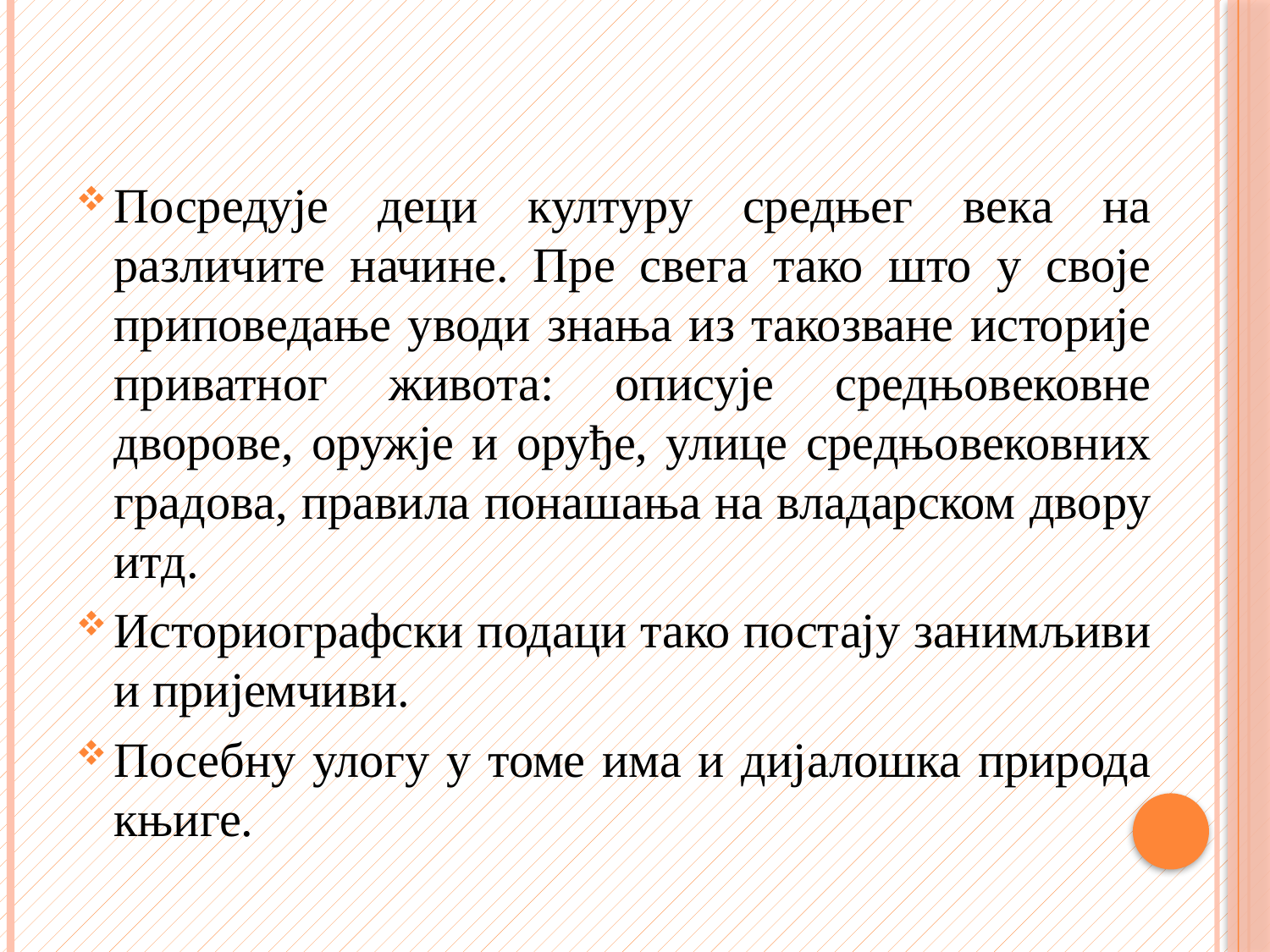

#

Посредује деци културу средњег века на различите начине. Пре свега тако што у своје приповедање уводи знања из такозване историје приватног живота: описује средњовековне дворове, оружје и оруђе, улице средњовековних градова, правила понашања на владарском двору итд.
Историографски подаци тако постају занимљиви и пријемчиви.
Посебну улогу у томе има и дијалошка природа књиге.